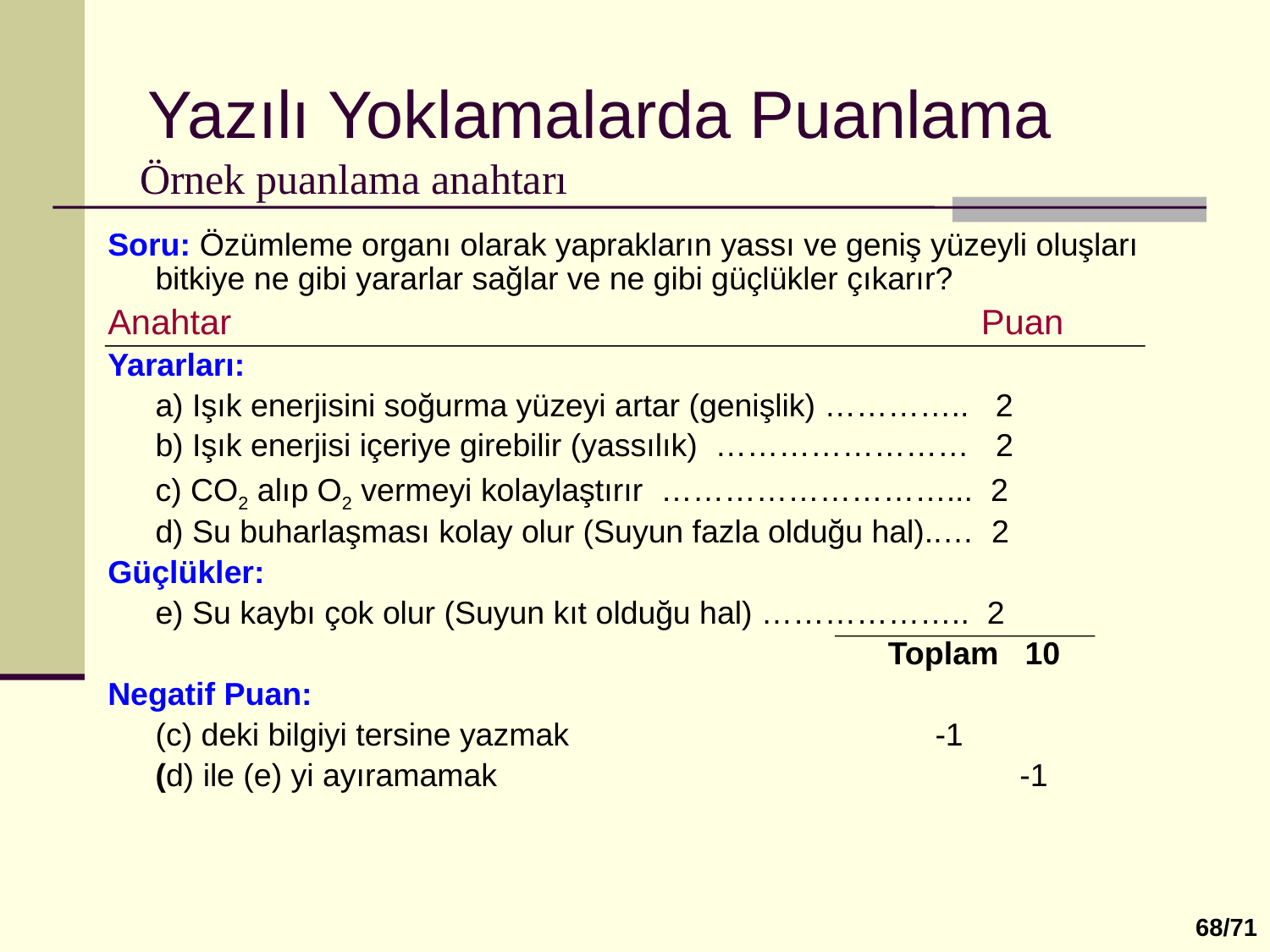

# Yazılı Yoklamalarda Puanlama Örnek puanlama anahtarı
Soru: Özümleme organı olarak yaprakların yassı ve geniş yüzeyli oluşları bitkiye ne gibi yararlar sağlar ve ne gibi güçlükler çıkarır?
Anahtar                                                                             Puan
Yararları:
	a) Işık enerjisini soğurma yüzeyi artar (genişlik) …………..   2
	b) Işık enerjisi içeriye girebilir (yassılık)  ……………………   2
	c) CO2 alıp O2 vermeyi kolaylaştırır  ………………………...  2
	d) Su buharlaşması kolay olur (Suyun fazla olduğu hal)..…  2
Güçlükler:
	e) Su kaybı çok olur (Suyun kıt olduğu hal) ………………..  2
						           Toplam   10
Negatif Puan:
	(c) deki bilgiyi tersine yazmak                                  	  -1
	(d) ile (e) yi ayıramamak                                                           -1

68/71